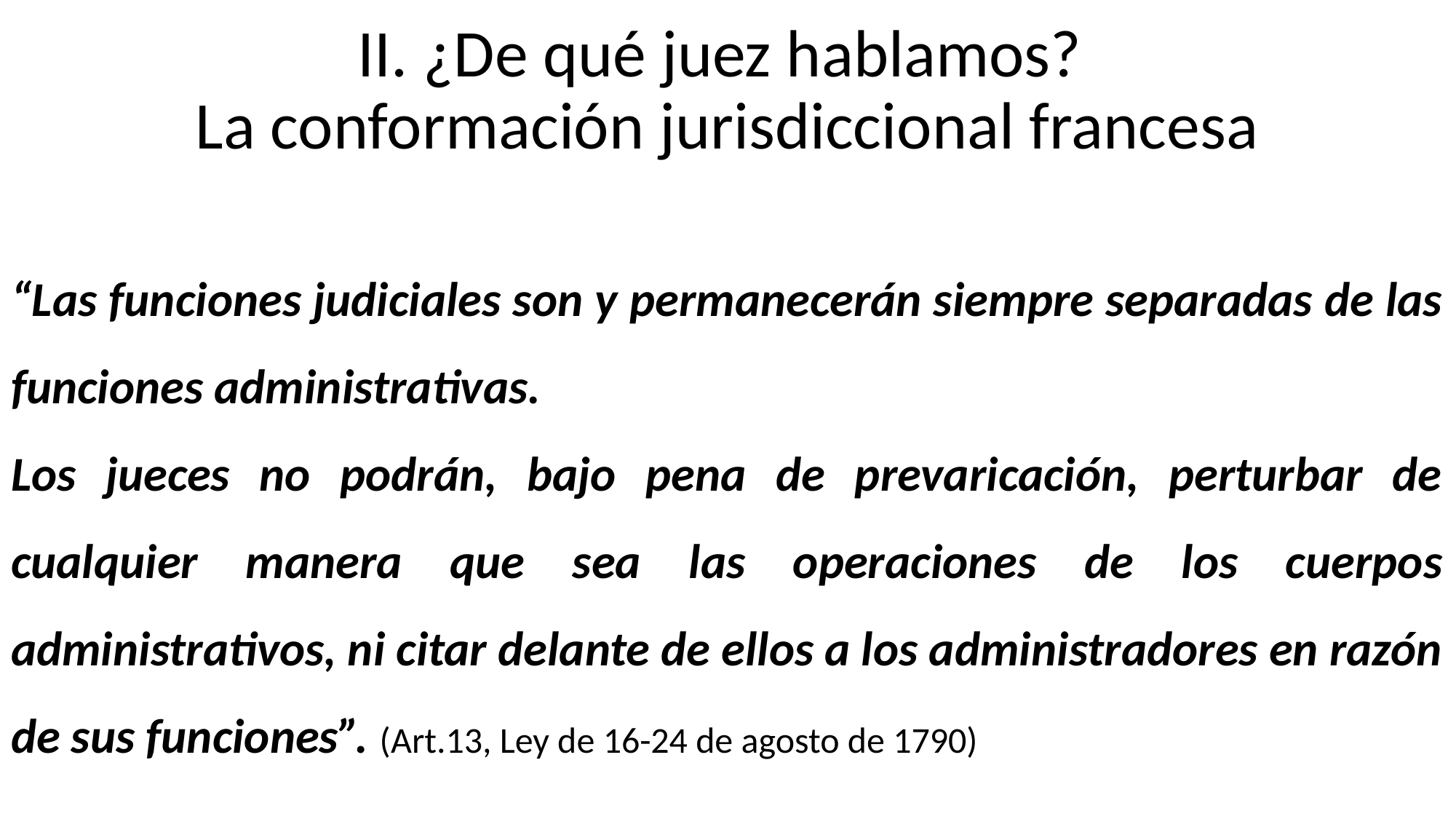

# II. ¿De qué juez hablamos? La conformación jurisdiccional francesa

“Las funciones judiciales son y permanecerán siempre separadas de las funciones administrativas.
Los jueces no podrán, bajo pena de prevaricación, perturbar de cualquier manera que sea las operaciones de los cuerpos administrativos, ni citar delante de ellos a los administradores en razón de sus funciones”. (Art.13, Ley de 16-24 de agosto de 1790)